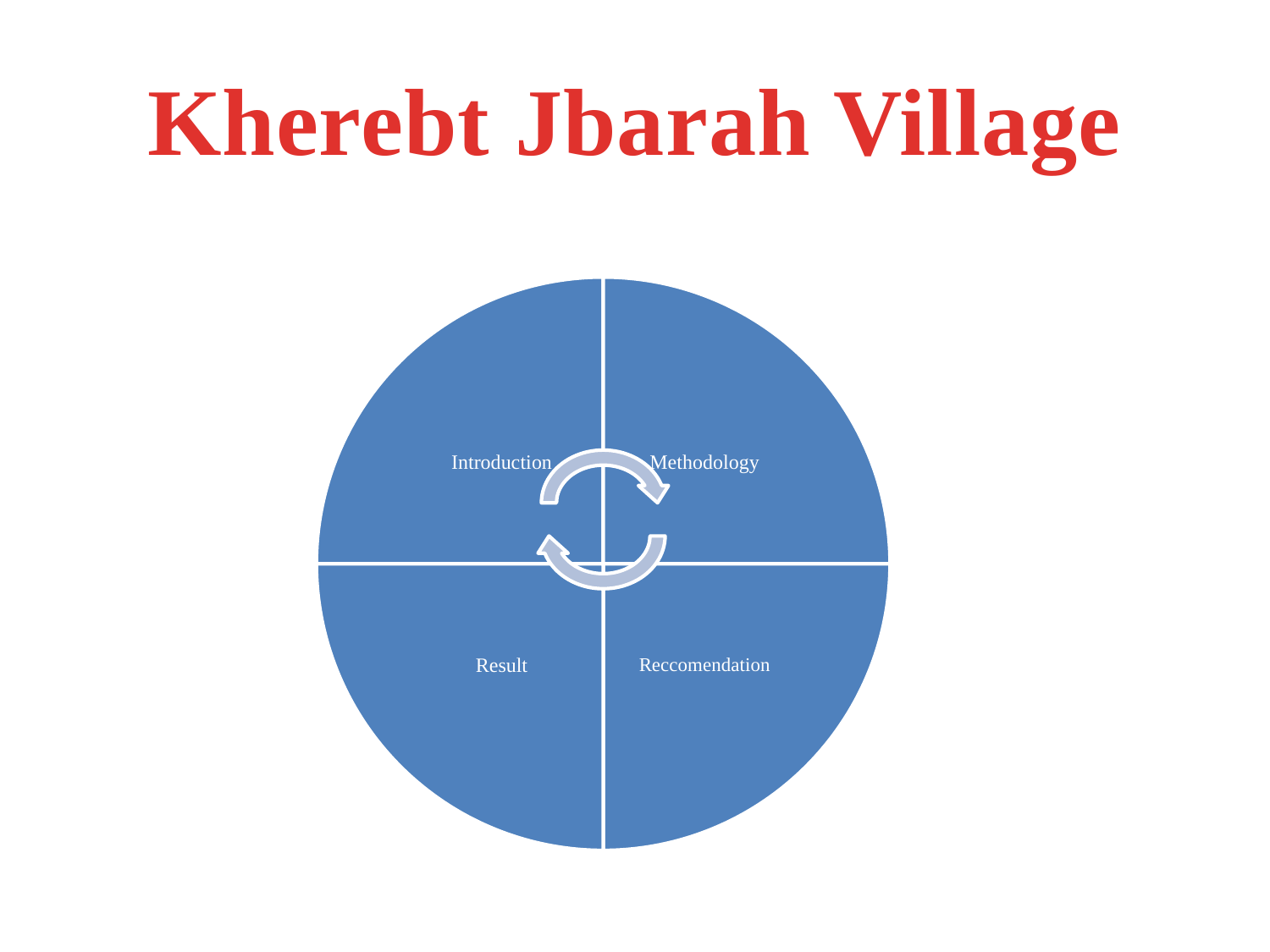

# Kherebt Jbarah Village
Introduction
Methodology
Reccomendation
Result